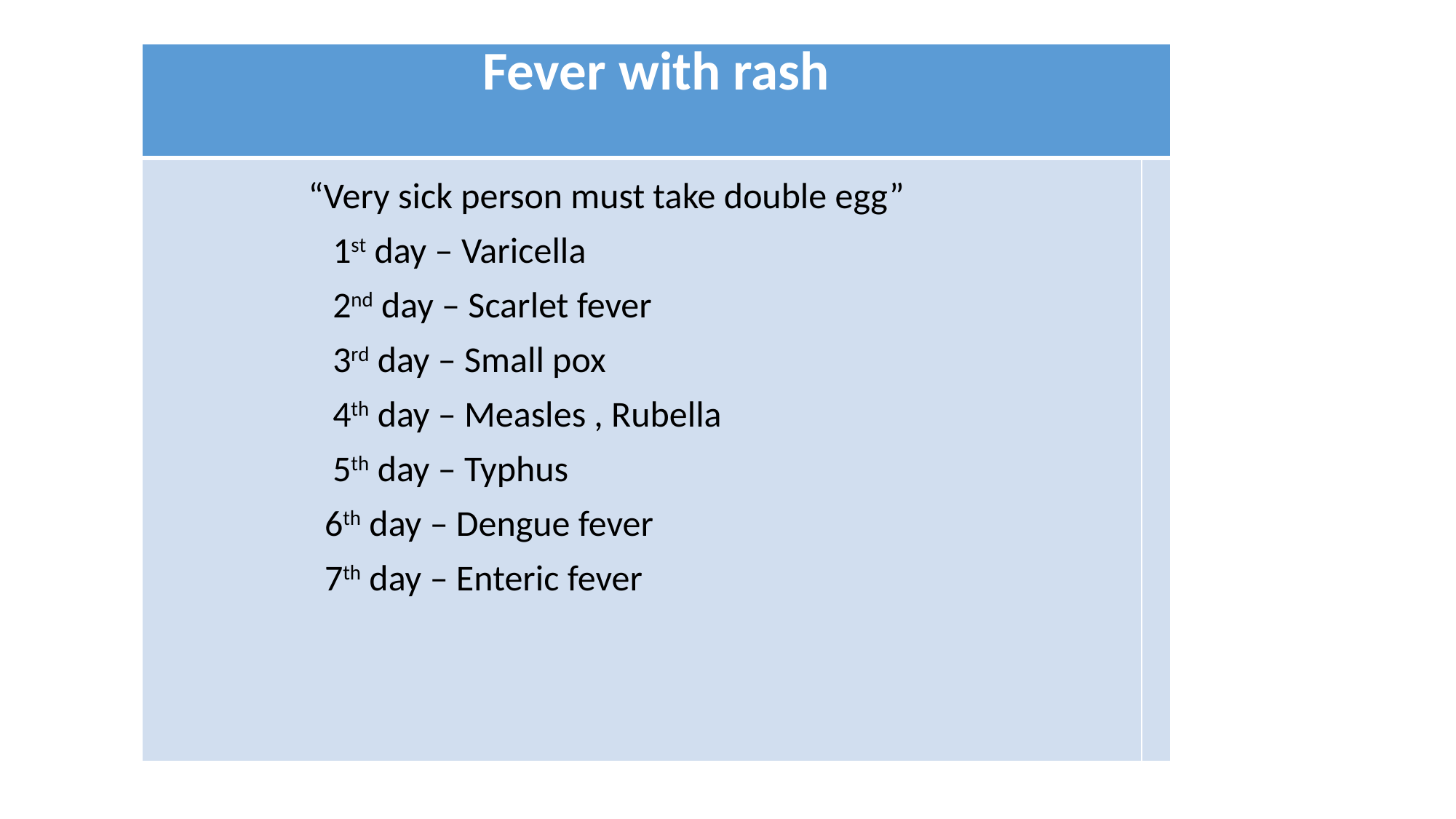

#
| Fever with rash |  |
| --- | --- |
| “Very sick person must take double egg” 1st day – Varicella 2nd day – Scarlet fever 3rd day – Small pox 4th day – Measles , Rubella 5th day – Typhus 6th day – Dengue fever 7th day – Enteric fever |  |